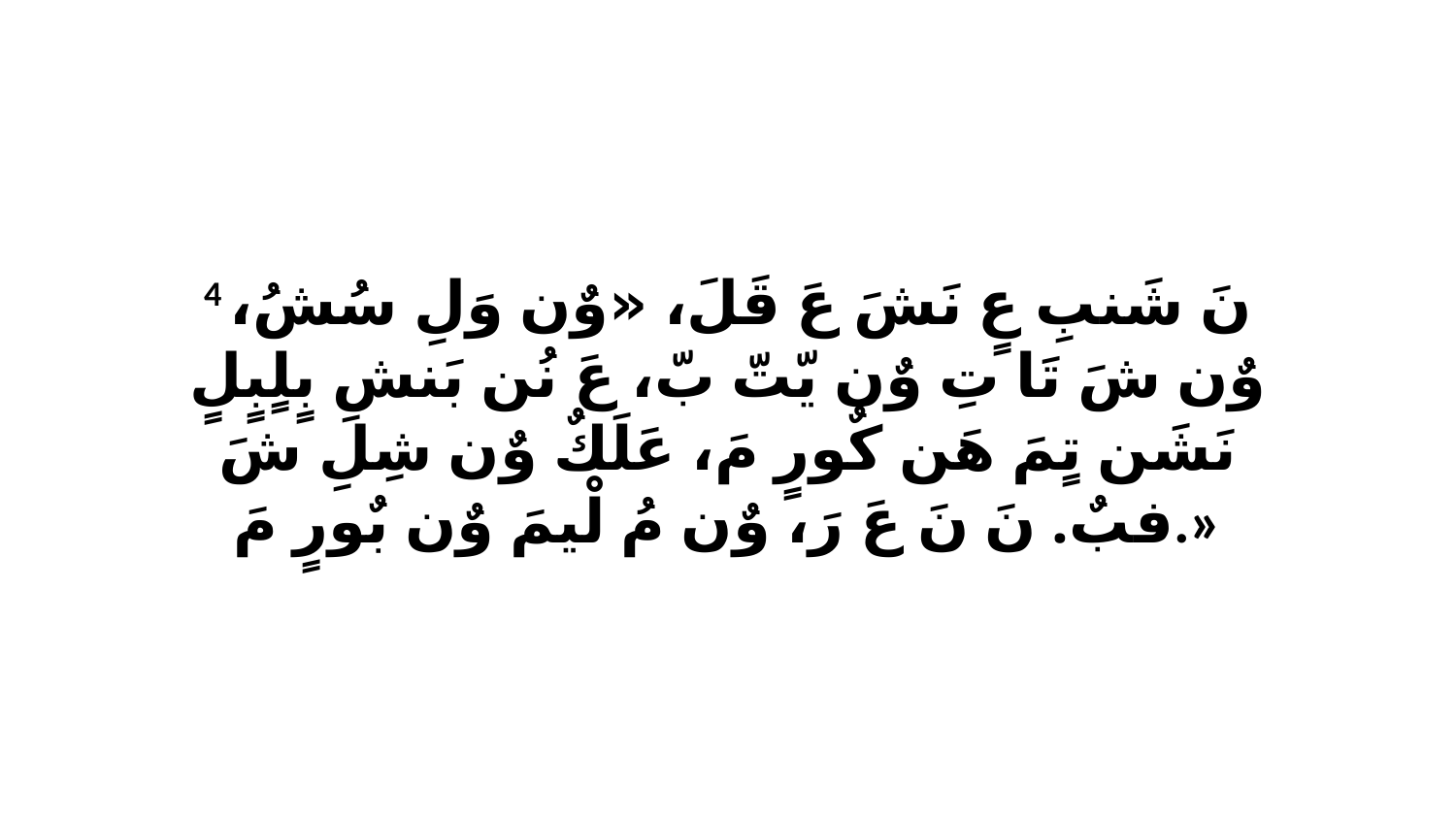

4 نَ شَنبِ عٍ نَشَ عَ قَلَ، «وٌن وَلِ سُشُ، وٌن شَ تَا تِ وٌن يّتّ بّ، عَ نُن بَنشِ بٍلٍبٍلٍ نَشَن تٍمَ هَن كٌورٍ مَ، عَلَكٌ وٌن شِلِ شَ فبٌ. نَ نَ عَ رَ، وٌن مُ لْيمَ وٌن بٌورٍ مَ.»